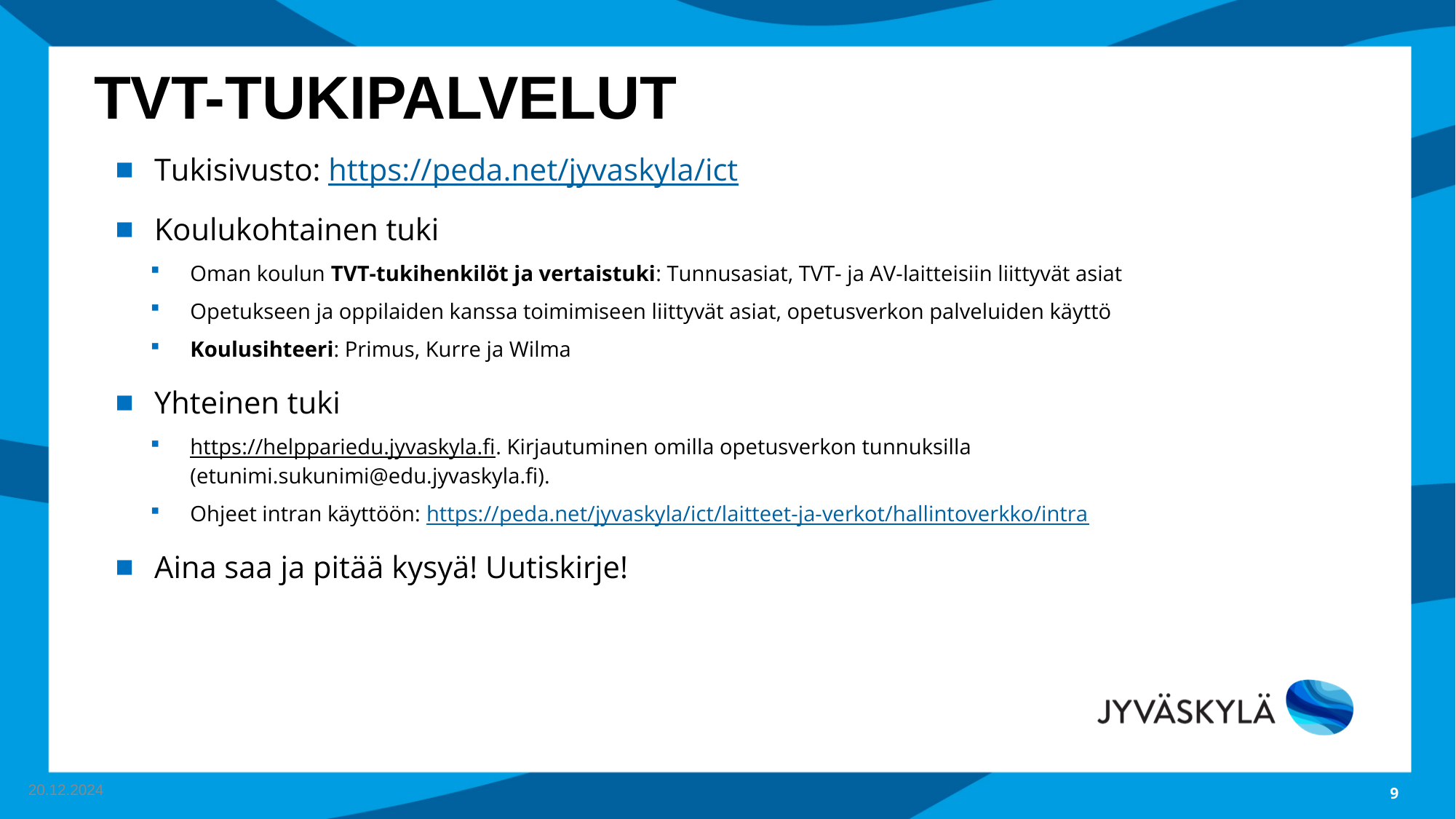

# TVT-tukipalvelut
Tukisivusto: https://peda.net/jyvaskyla/ict
Koulukohtainen tuki
Oman koulun TVT-tukihenkilöt ja vertaistuki: Tunnusasiat, TVT- ja AV-laitteisiin liittyvät asiat
Opetukseen ja oppilaiden kanssa toimimiseen liittyvät asiat, opetusverkon palveluiden käyttö
Koulusihteeri: Primus, Kurre ja Wilma
Yhteinen tuki
https://helppariedu.jyvaskyla.fi. Kirjautuminen omilla opetusverkon tunnuksilla (etunimi.sukunimi@edu.jyvaskyla.fi).
Ohjeet intran käyttöön: https://peda.net/jyvaskyla/ict/laitteet-ja-verkot/hallintoverkko/intra
Aina saa ja pitää kysyä! Uutiskirje!
20.12.2024
9